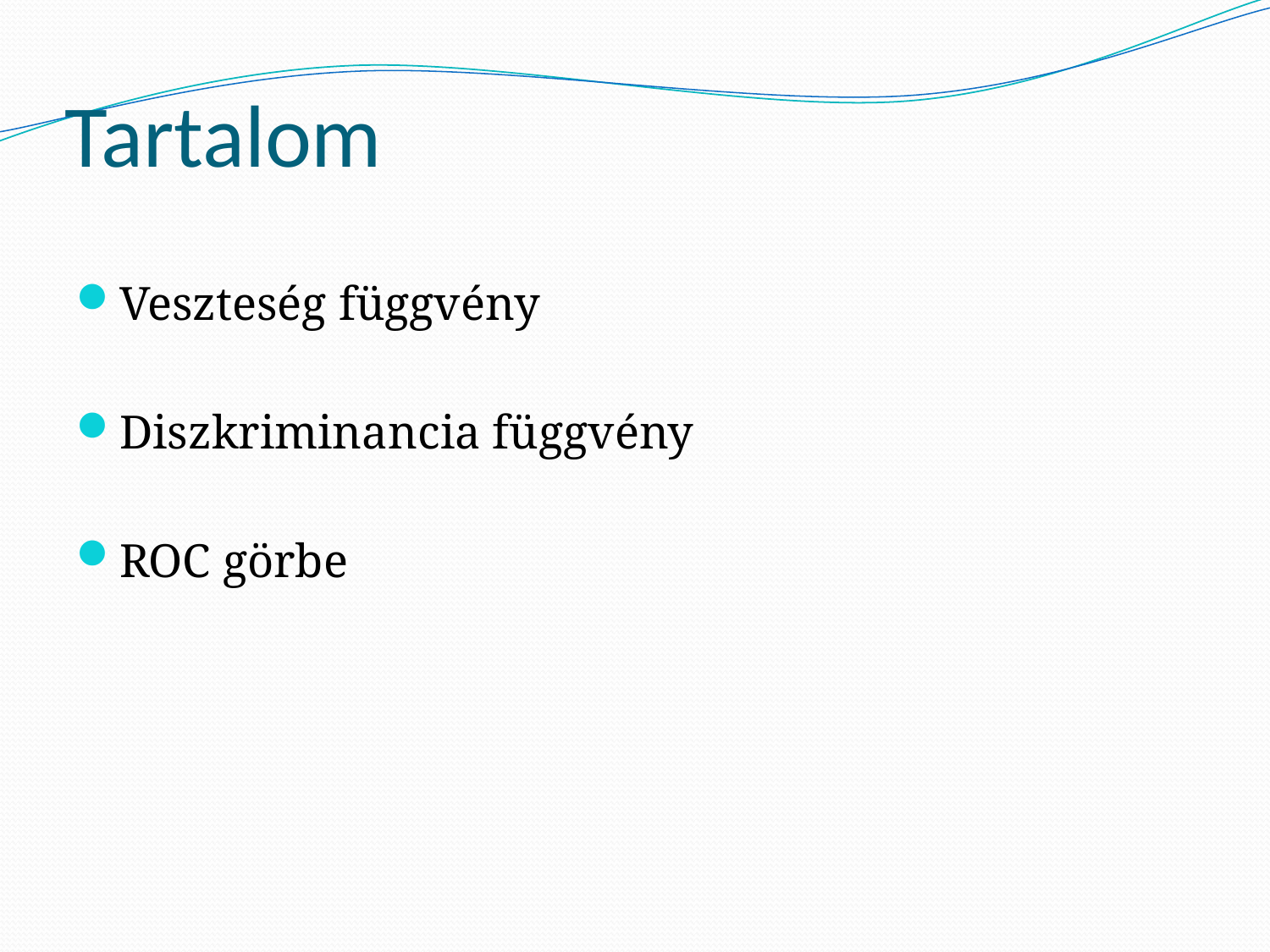

# Tartalom
Veszteség függvény

Diszkriminancia függvény

ROC görbe